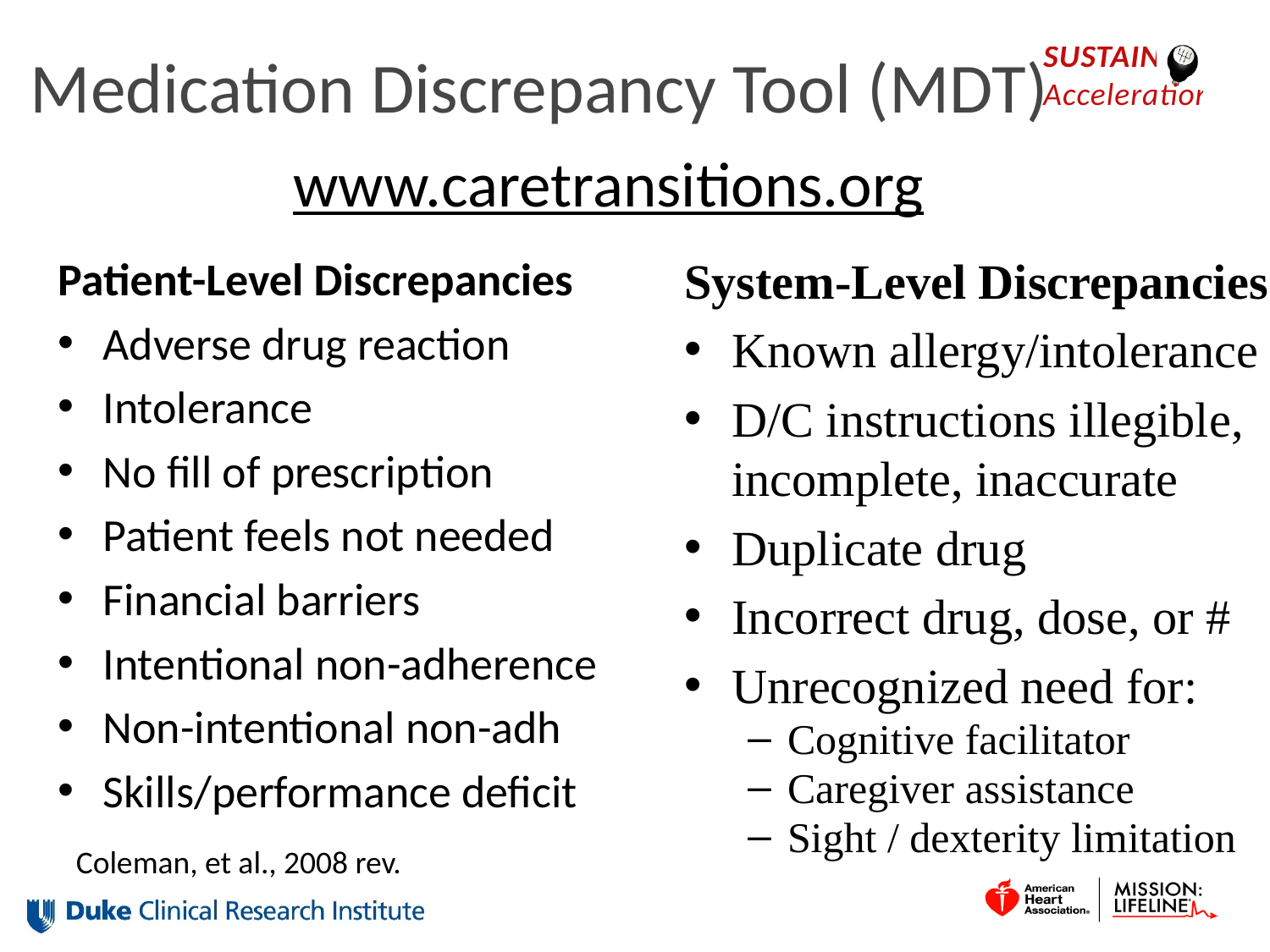

# Medication Discrepancy Tool (MDT)
www.caretransitions.org
System-Level Discrepancies
Known allergy/intolerance
D/C instructions illegible, incomplete, inaccurate
Duplicate drug
Incorrect drug, dose, or #
Unrecognized need for:
Cognitive facilitator
Caregiver assistance
Sight / dexterity limitation
Patient-Level Discrepancies
Adverse drug reaction
Intolerance
No fill of prescription
Patient feels not needed
Financial barriers
Intentional non-adherence
Non-intentional non-adh
Skills/performance deficit
Coleman, et al., 2008 rev.